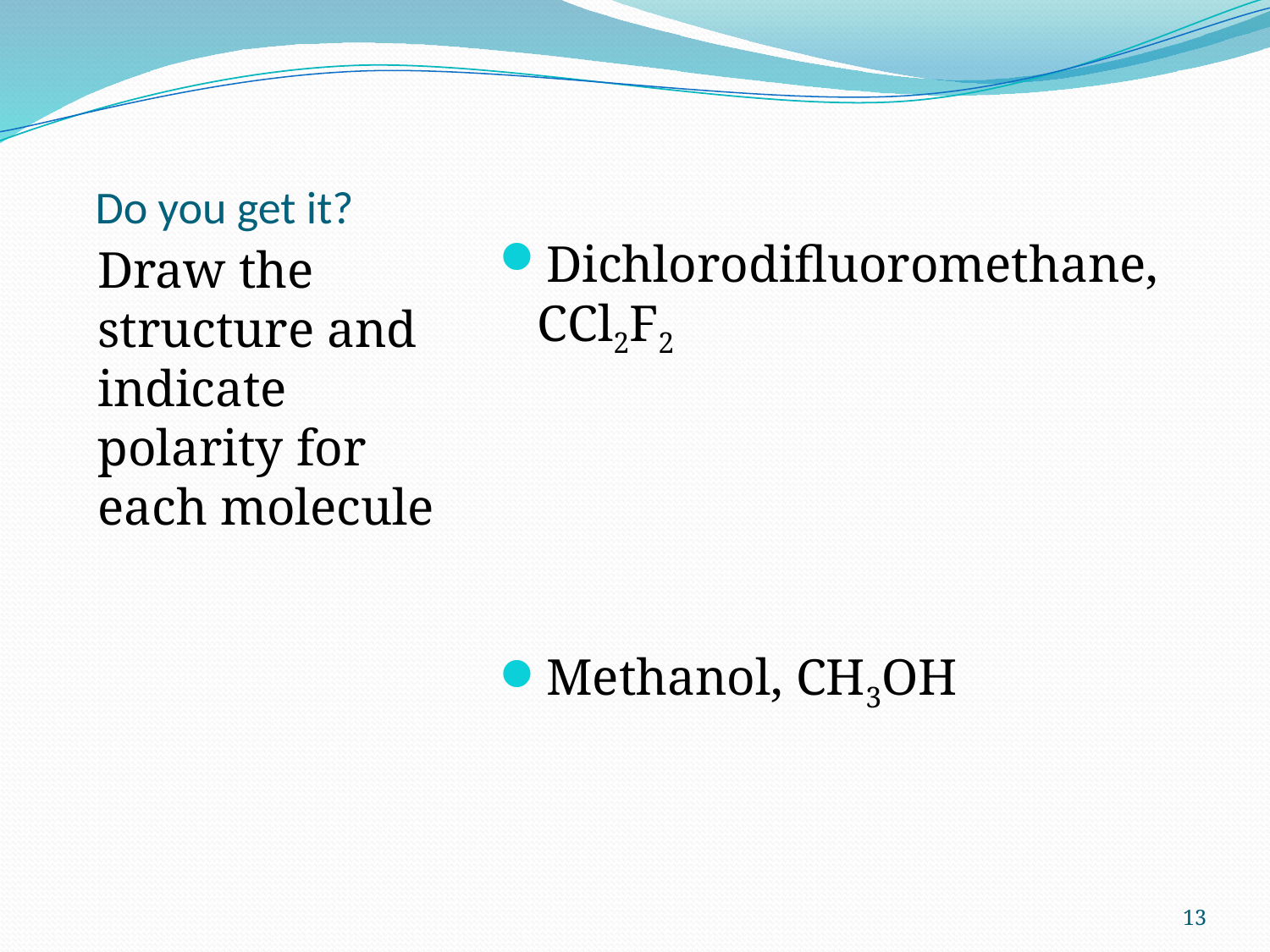

# Do you get it?
Draw the structure and indicate polarity for each molecule
Dichlorodifluoromethane, CCl2F2

Methanol, CH3OH
13